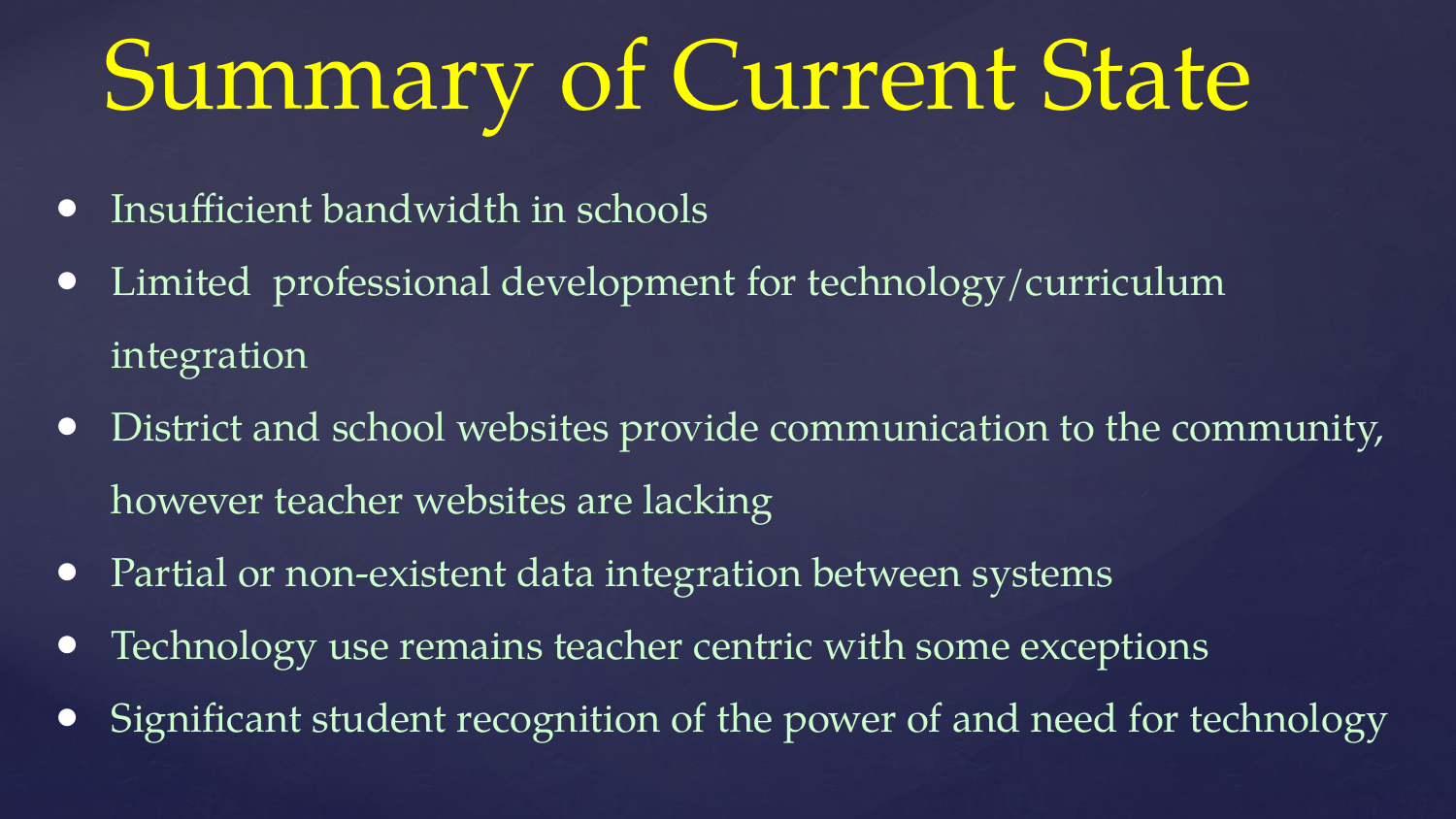

# Summary of Current State
Insufficient bandwidth in schools
Limited  professional development for technology/curriculum integration
District and school websites provide communication to the community, however teacher websites are lacking
Partial or non-existent data integration between systems
Technology use remains teacher centric with some exceptions
Significant student recognition of the power of and need for technology